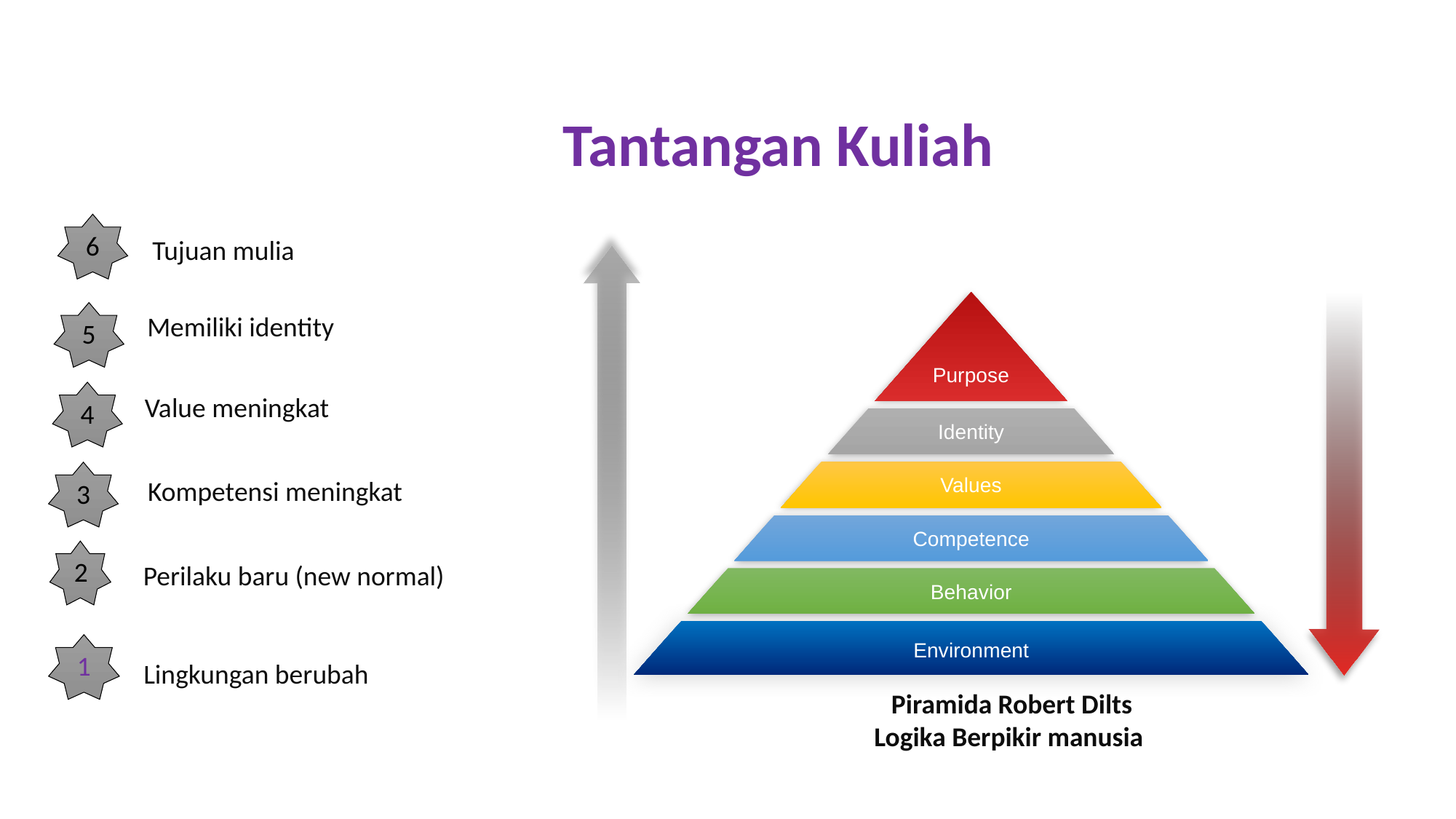

Tantangan Kuliah
6
| Tujuan mulia |
| --- |
Purpose
Identity

Values
Competence
Behavior
Environment
5
| Memiliki identity |
| --- |
4
| Value meningkat |
| --- |
3
| Kompetensi meningkat |
| --- |
2
| Perilaku baru (new normal) |
| --- |
1
| Lingkungan berubah |
| --- |
Piramida Robert Dilts
Logika Berpikir manusia